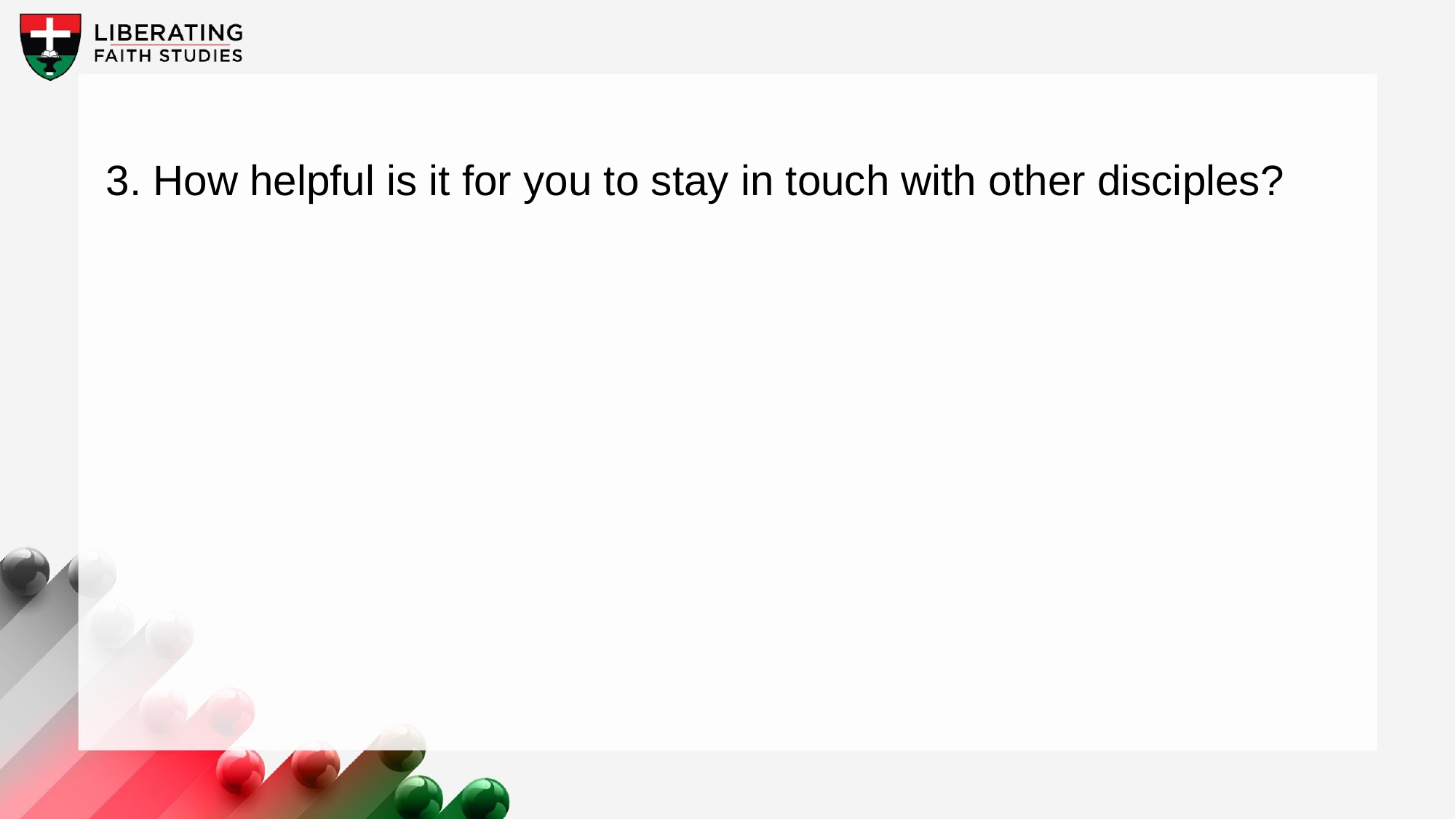

3. How helpful is it for you to stay in touch with other disciples?